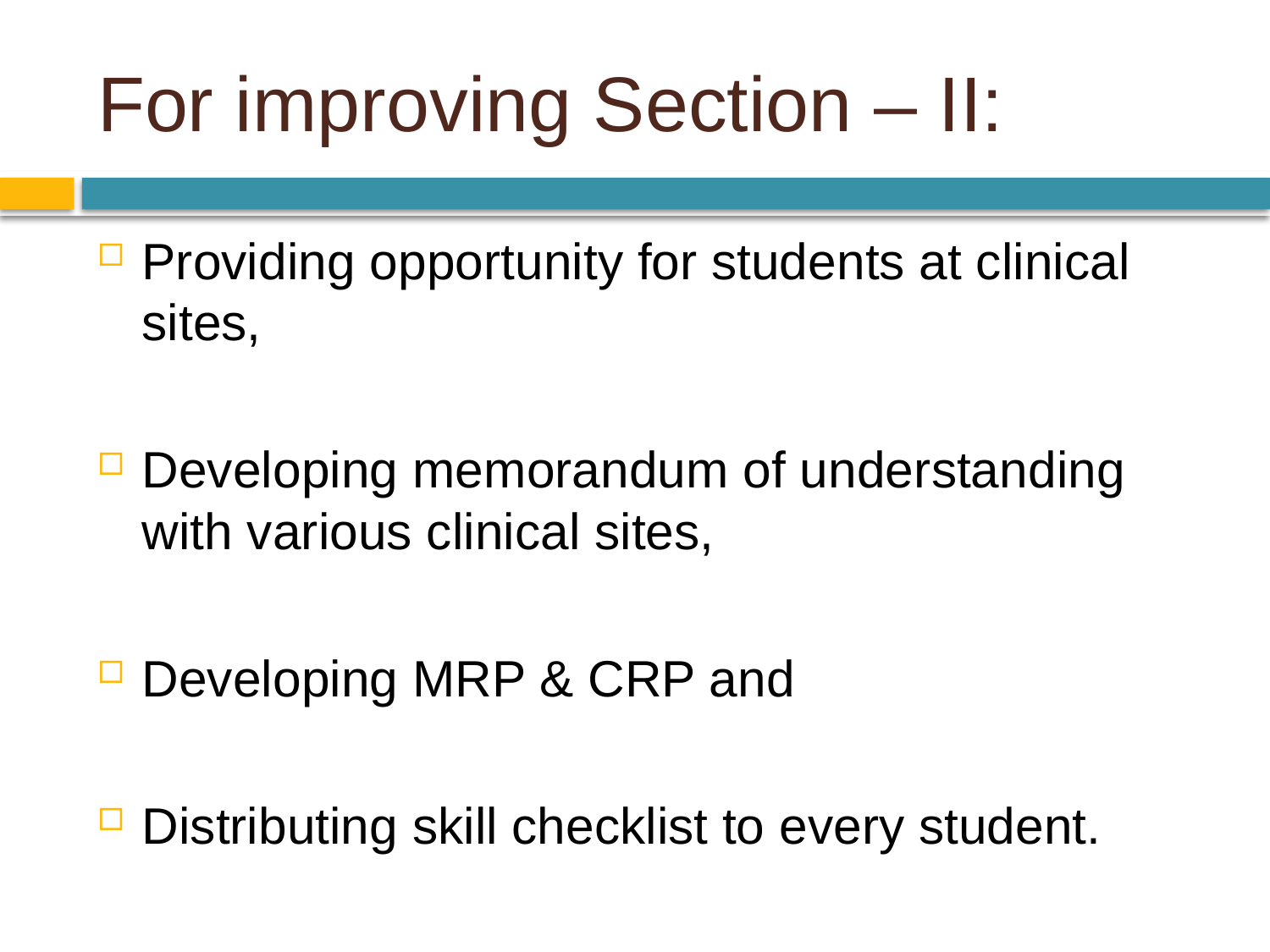

# For improving Section – II:
Providing opportunity for students at clinical sites,

Developing memorandum of understanding with various clinical sites,

Developing MRP & CRP and

Distributing skill checklist to every student.